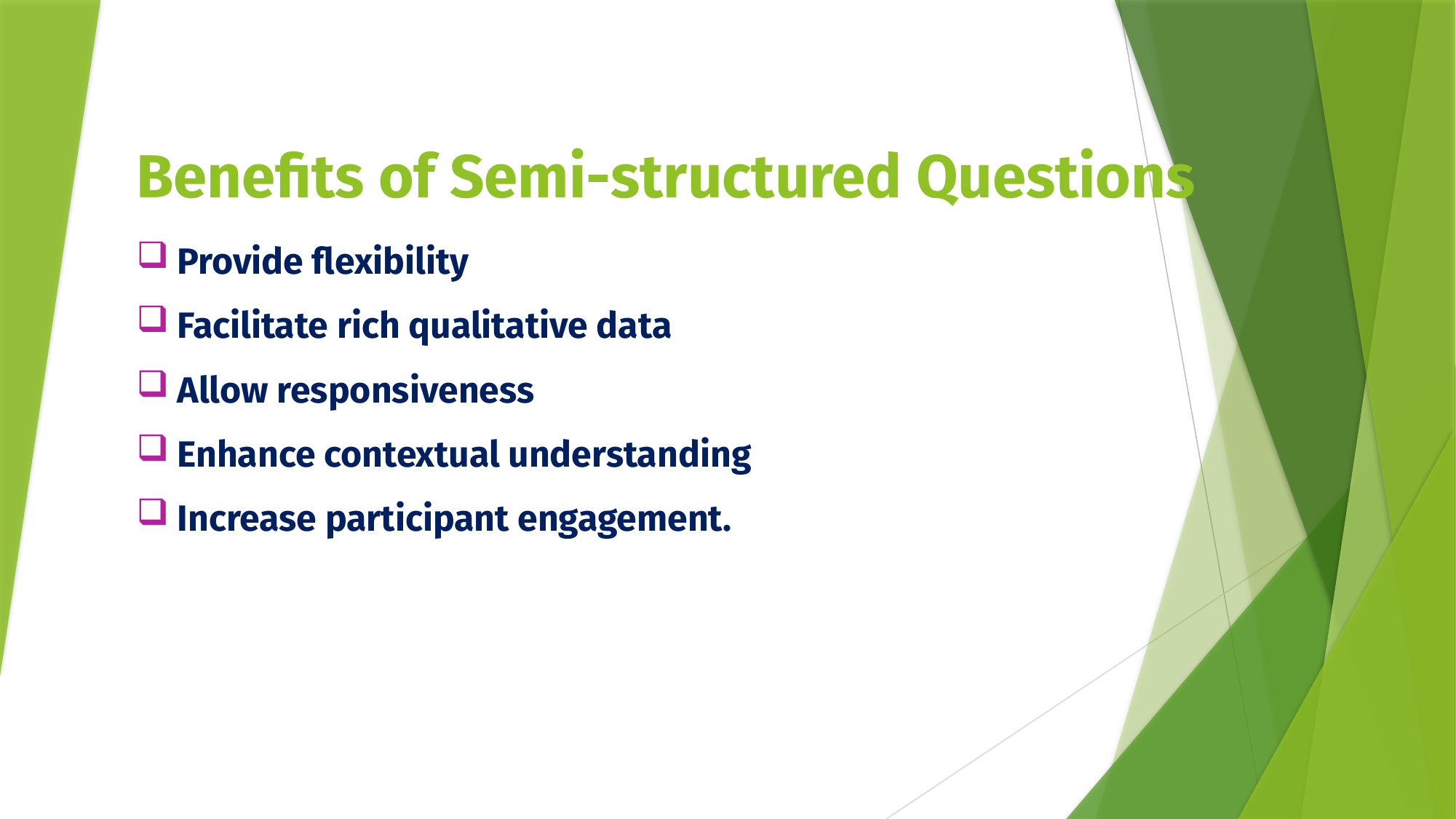

# Benefits of Semi-structured Questions
Provide flexibility
Facilitate rich qualitative data
Allow responsiveness
Enhance contextual understanding
Increase participant engagement.